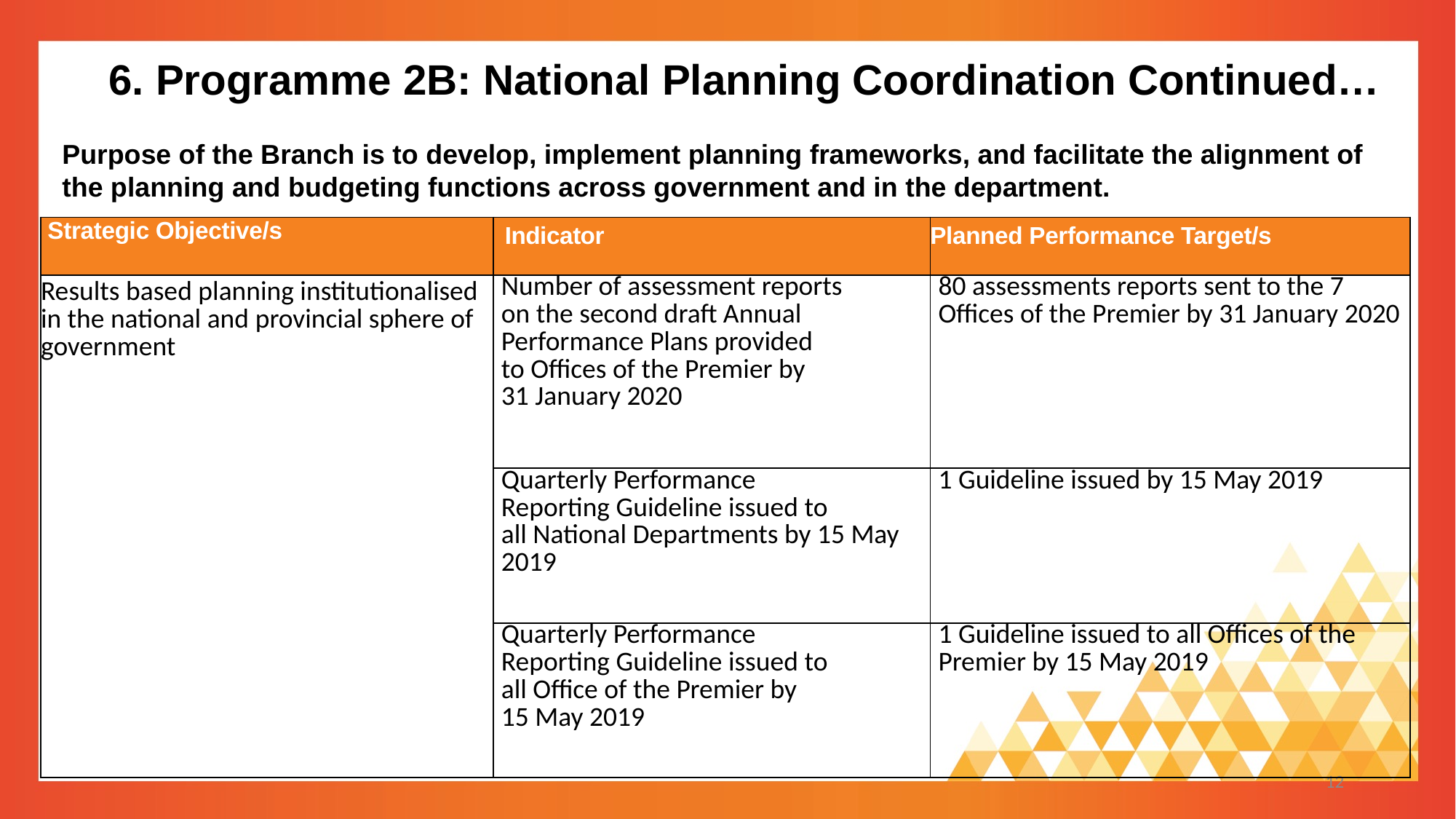

12
6. Programme 2B: National Planning Coordination Continued…
Purpose of the Branch is to develop, implement planning frameworks, and facilitate the alignment of the planning and budgeting functions across government and in the department.
| Strategic Objective/s | Indicator | Planned Performance Target/s |
| --- | --- | --- |
| Results based planning institutionalised in the national and provincial sphere of government | Number of assessment reports on the second draft Annual Performance Plans provided to Offices of the Premier by 31 January 2020 | 80 assessments reports sent to the 7 Offices of the Premier by 31 January 2020 |
|  | Quarterly Performance Reporting Guideline issued to all National Departments by 15 May 2019 | 1 Guideline issued by 15 May 2019 |
|  | Quarterly Performance Reporting Guideline issued to all Office of the Premier by 15 May 2019 | 1 Guideline issued to all Offices of the Premier by 15 May 2019 |